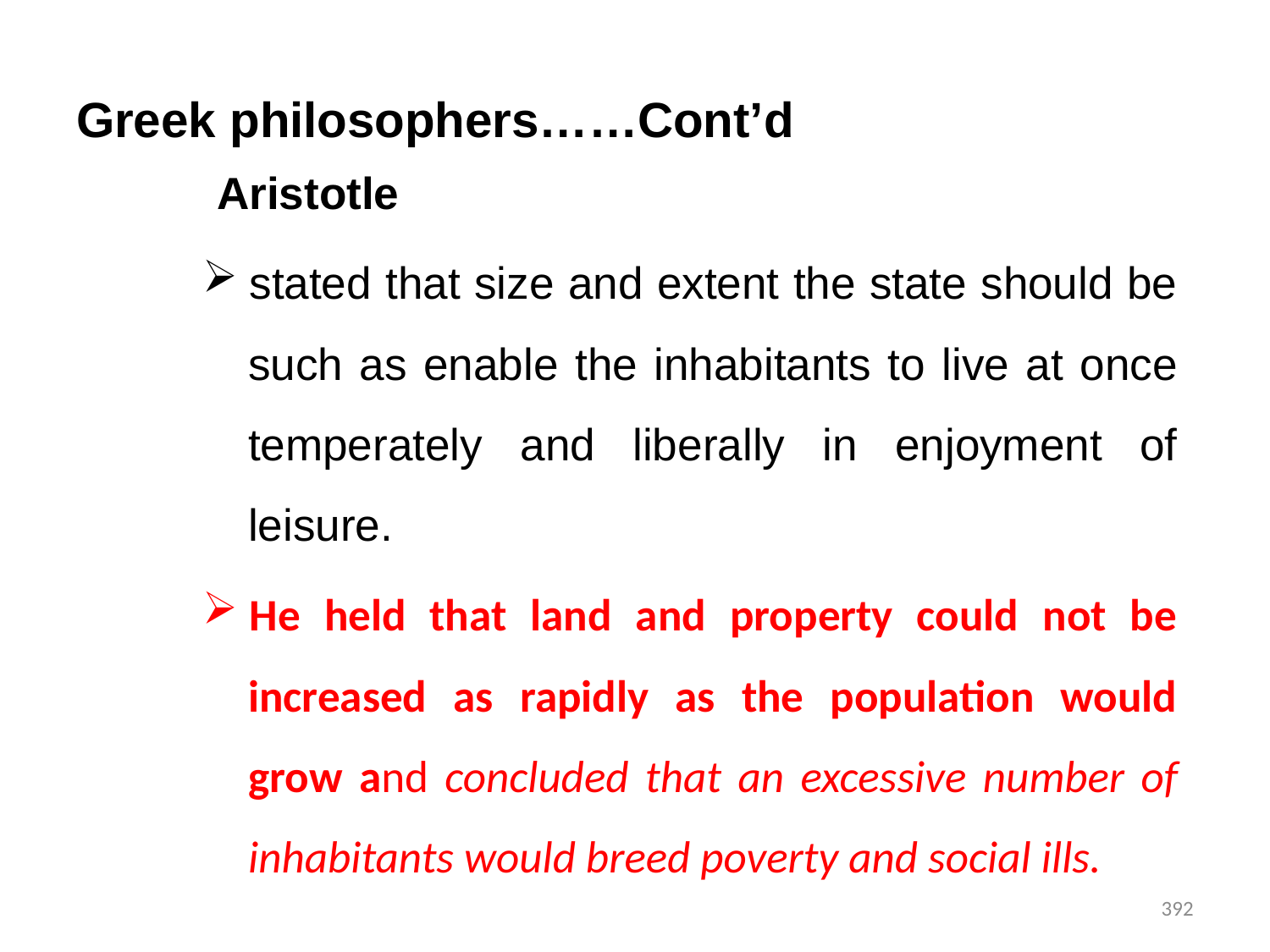

# Greek philosophers……Cont’d
Aristotle
stated that size and extent the state should be such as enable the inhabitants to live at once temperately and liberally in enjoyment of leisure.
He held that land and property could not be increased as rapidly as the population would grow and concluded that an excessive number of inhabitants would breed poverty and social ills.

392